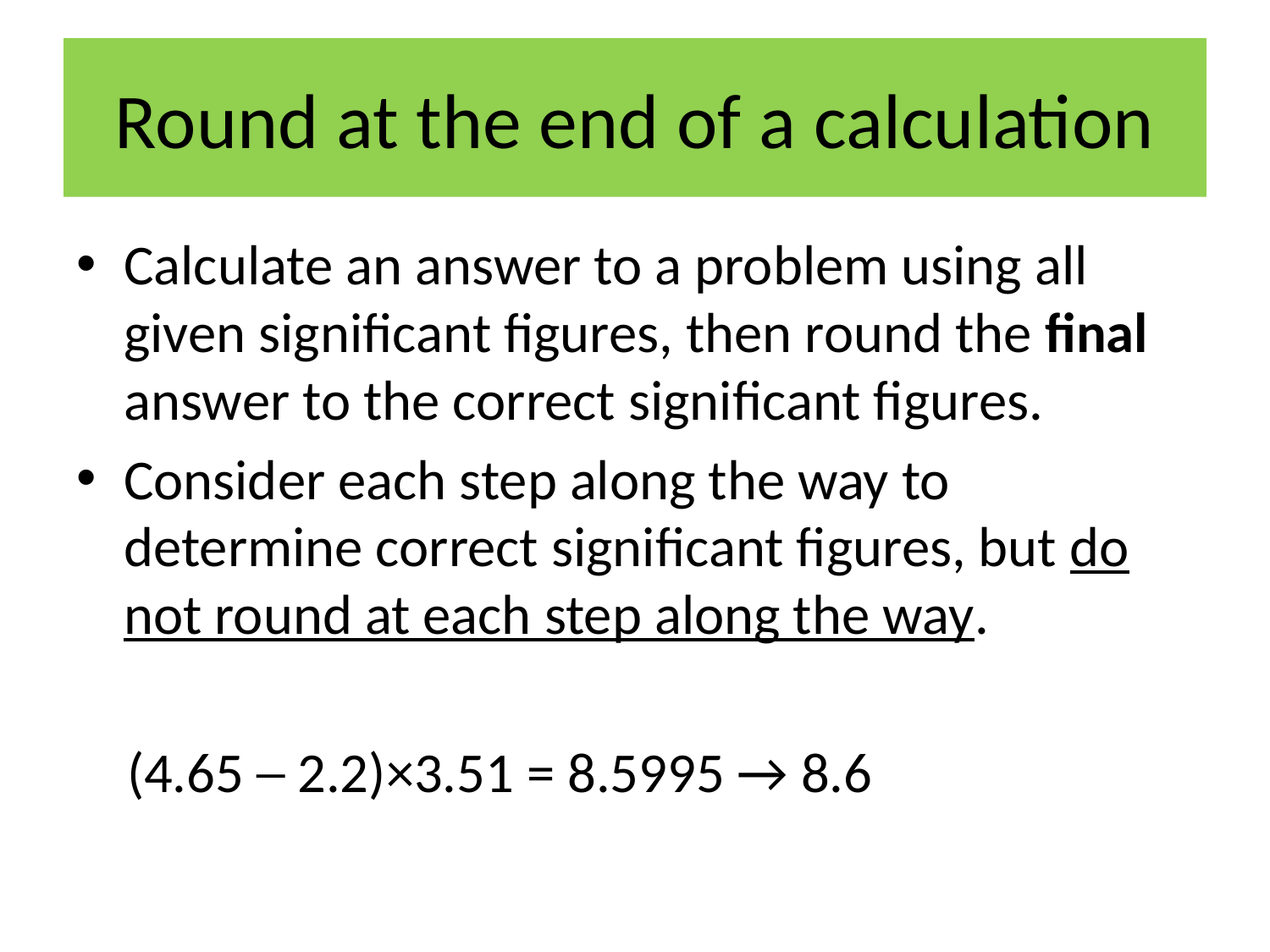

# Round at the end of a calculation
Calculate an answer to a problem using all given significant figures, then round the final answer to the correct significant figures.
Consider each step along the way to determine correct significant figures, but do not round at each step along the way.

    (4.65 ─ 2.2)×3.51 = 8.5995 → 8.6